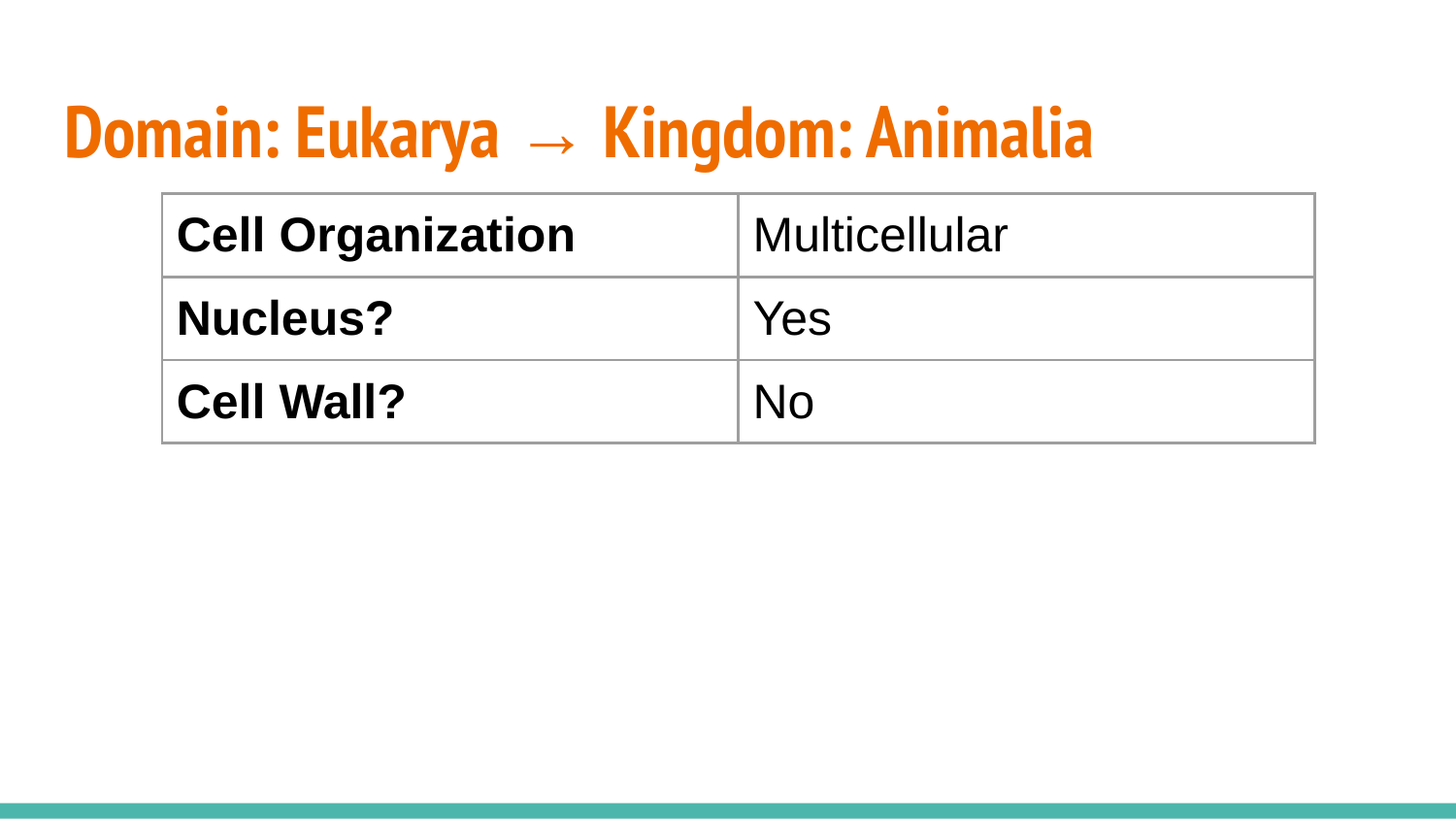

# Domain: Eukarya → Kingdom: Animalia
| Cell Organization | Multicellular |
| --- | --- |
| Nucleus? | Yes |
| Cell Wall? | No |